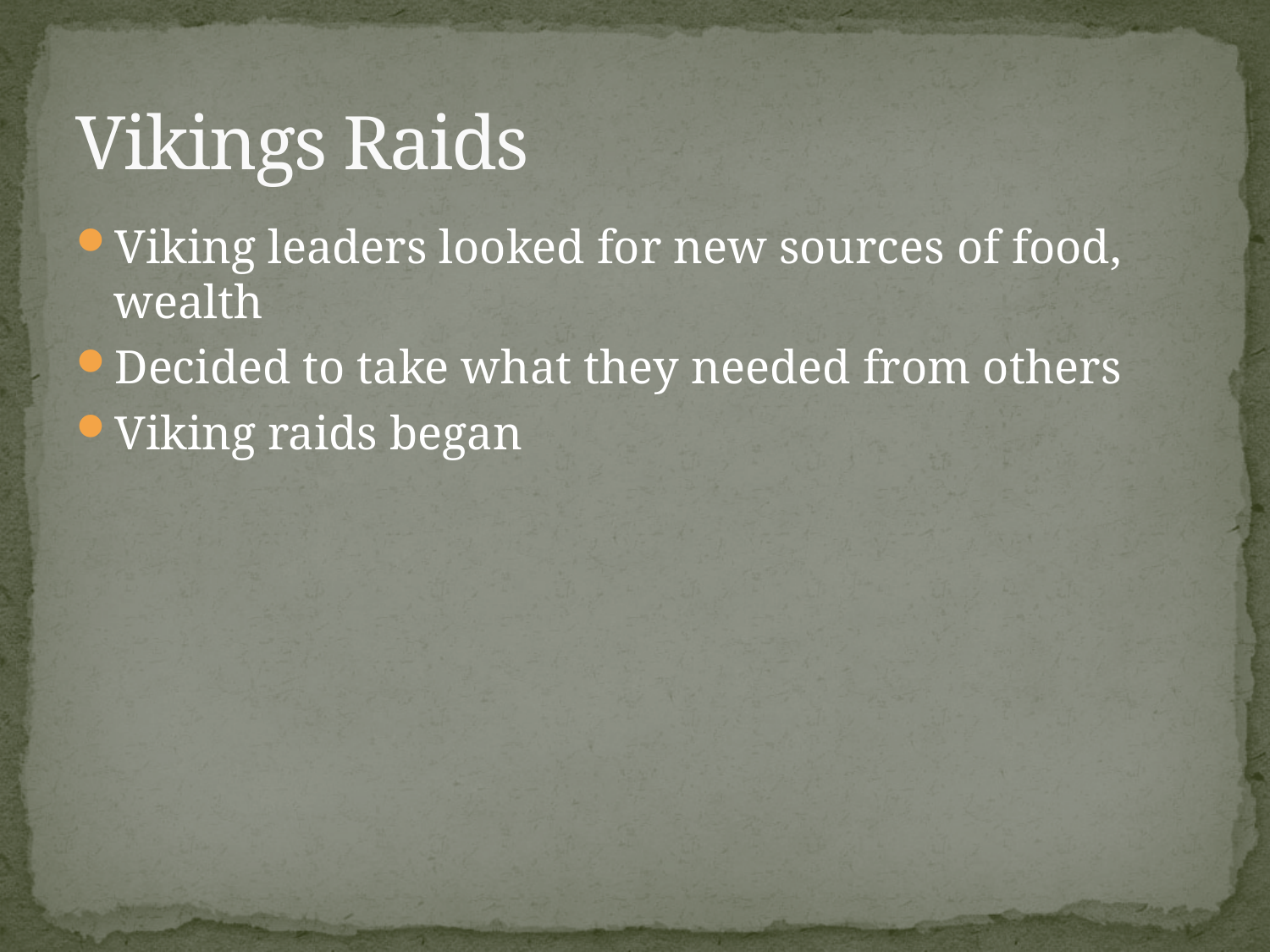

# Vikings Raids
Viking leaders looked for new sources of food, wealth
Decided to take what they needed from others
Viking raids began